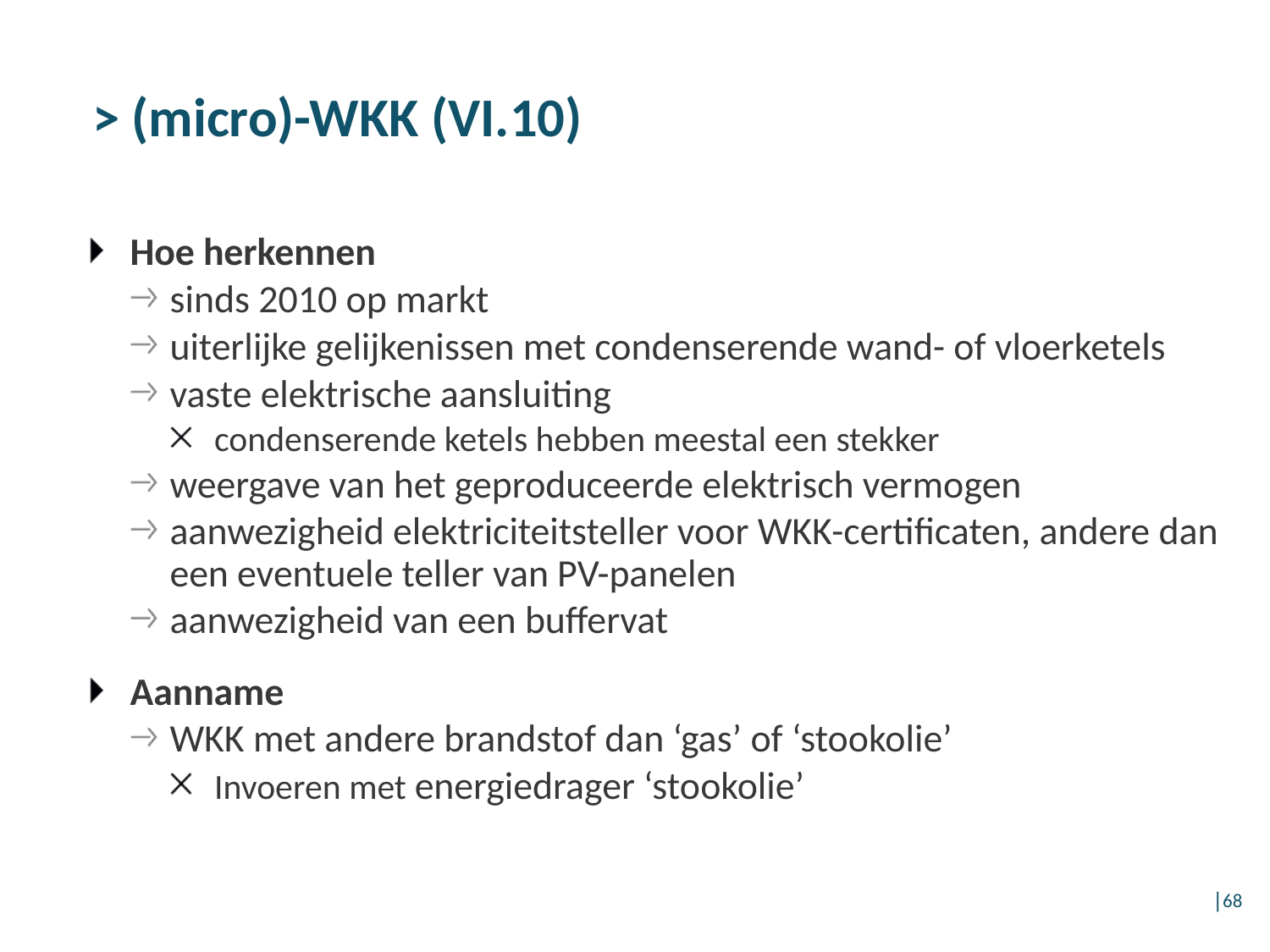

> (micro)-WKK (VI.10)
Hoe herkennen
sinds 2010 op markt
uiterlijke gelijkenissen met condenserende wand- of vloerketels
vaste elektrische aansluiting
condenserende ketels hebben meestal een stekker
weergave van het geproduceerde elektrisch vermogen
aanwezigheid elektriciteitsteller voor WKK-certificaten, andere dan een eventuele teller van PV-panelen
aanwezigheid van een buffervat

Aanname
WKK met andere brandstof dan ‘gas’ of ‘stookolie’
Invoeren met energiedrager ‘stookolie’

│68